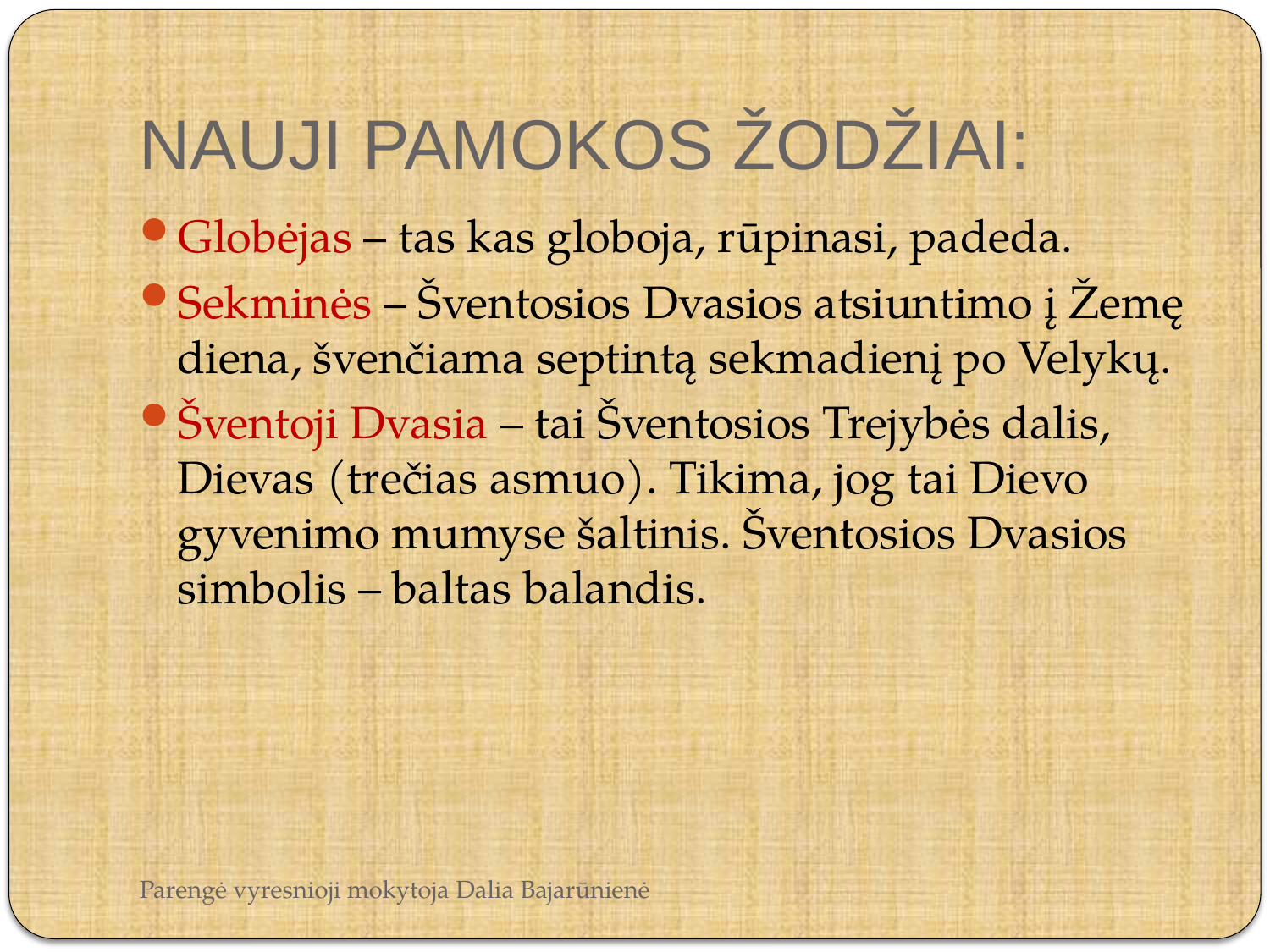

# NAUJI PAMOKOS ŽODŽIAI:
Globėjas – tas kas globoja, rūpinasi, padeda.
Sekminės – Šventosios Dvasios atsiuntimo į Žemę diena, švenčiama septintą sekmadienį po Velykų.
Šventoji Dvasia – tai Šventosios Trejybės dalis, Dievas (trečias asmuo). Tikima, jog tai Dievo gyvenimo mumyse šaltinis. Šventosios Dvasios simbolis – baltas balandis.

Parengė vyresnioji mokytoja Dalia Bajarūnienė